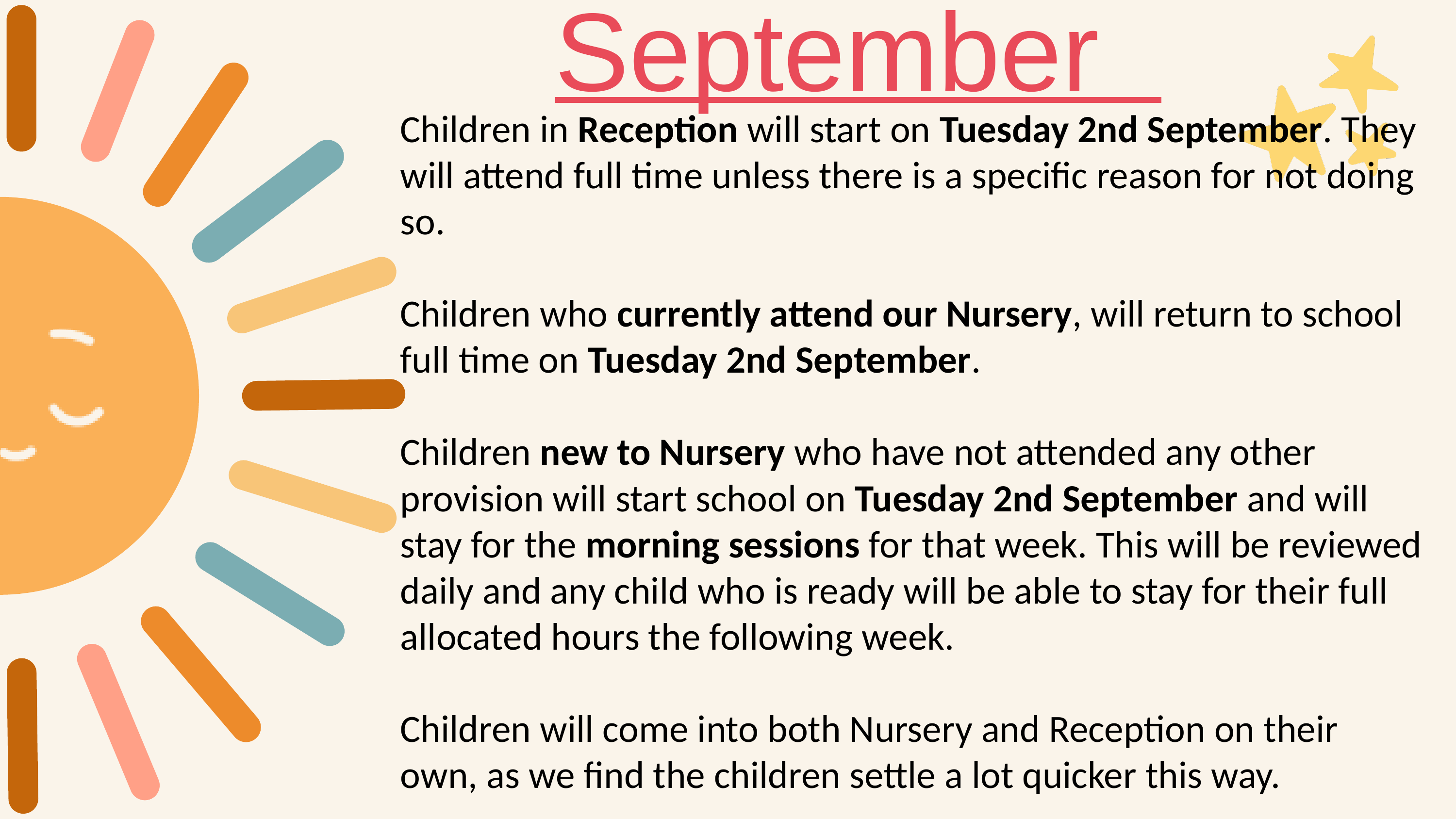

September

Children in Reception will start on Tuesday 2nd September. They will attend full time unless there is a specific reason for not doing so.

Children who currently attend our Nursery, will return to school full time on Tuesday 2nd September.

Children new to Nursery who have not attended any other provision will start school on Tuesday 2nd September and will stay for the morning sessions for that week. This will be reviewed daily and any child who is ready will be able to stay for their full allocated hours the following week.

Children will come into both Nursery and Reception on their own, as we find the children settle a lot quicker this way.